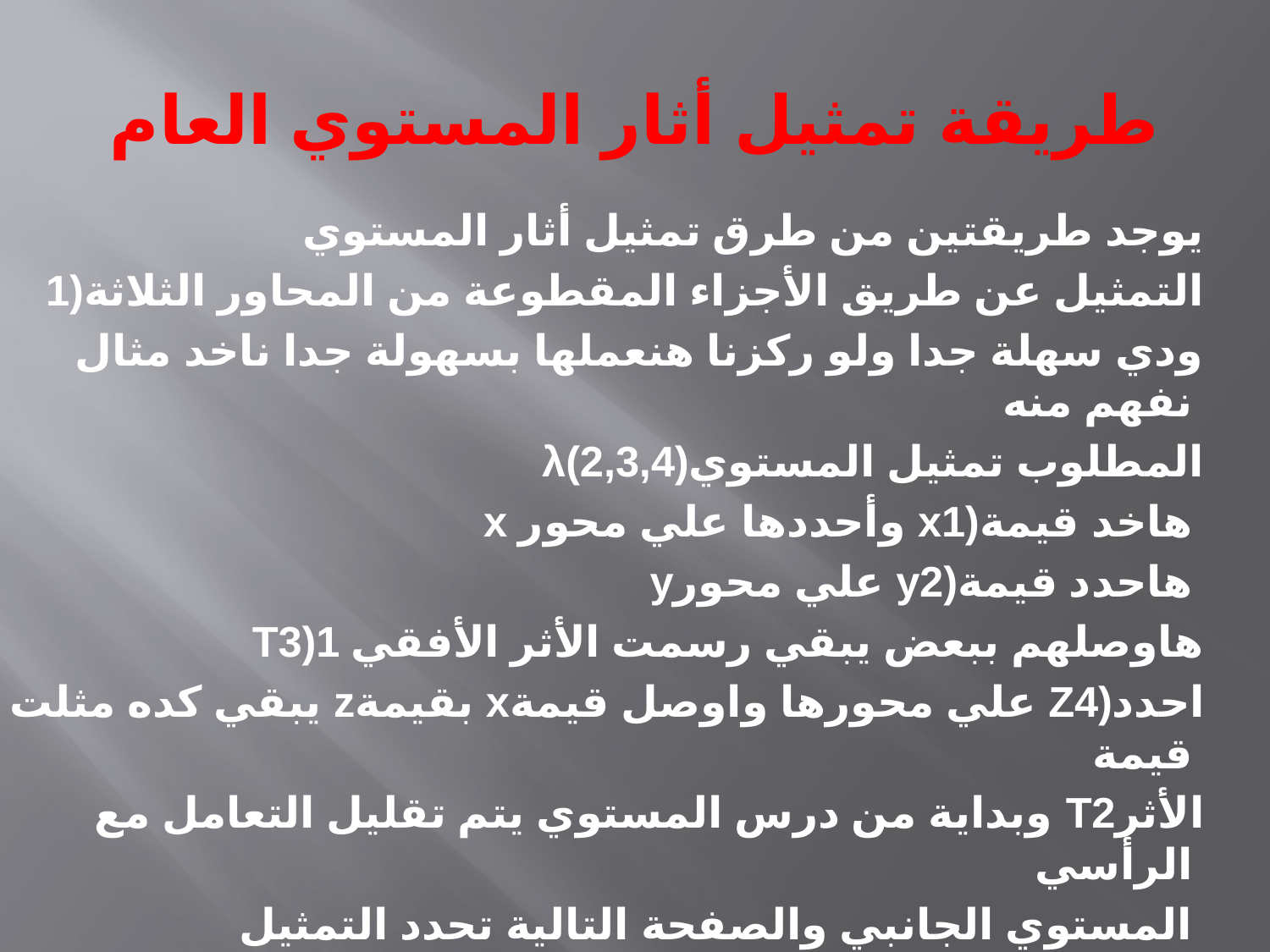

# طريقة تمثيل أثار المستوي العام
يوجد طريقتين من طرق تمثيل أثار المستوي
1)التمثيل عن طريق الأجزاء المقطوعة من المحاور الثلاثة
ودي سهلة جدا ولو ركزنا هنعملها بسهولة جدا ناخد مثال نفهم منه
 λ(2,3,4)المطلوب تمثيل المستوي
x وأحددها علي محور x1)هاخد قيمة
yعلي محور y2)هاحدد قيمة
T3)هاوصلهم ببعض يبقي رسمت الأثر الأفقي 1
يبقي كده مثلت zبقيمة xعلي محورها واوصل قيمة Z4)احدد قيمة
وبداية من درس المستوي يتم تقليل التعامل مع T2الأثر الرأسي
المستوي الجانبي والصفحة التالية تحدد التمثيل